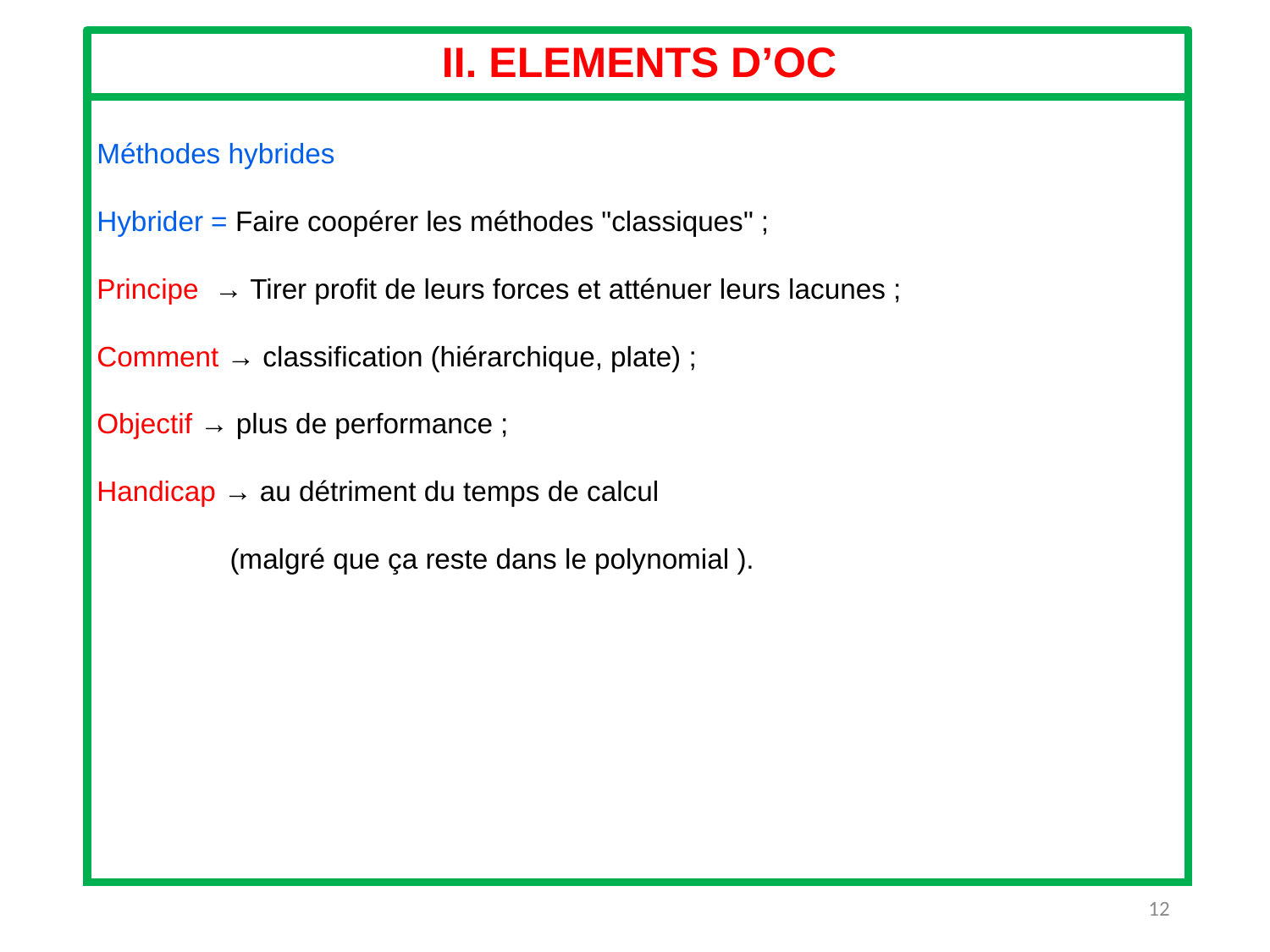

II. ELEMENTS D’OC

Méthodes hybrides
Hybrider = Faire coopérer les méthodes "classiques" ;
Principe  → Tirer profit de leurs forces et atténuer leurs lacunes ;
Comment → classification (hiérarchique, plate) ;
Objectif → plus de performance ;
Handicap → au détriment du temps de calcul
                 (malgré que ça reste dans le polynomial ).
12